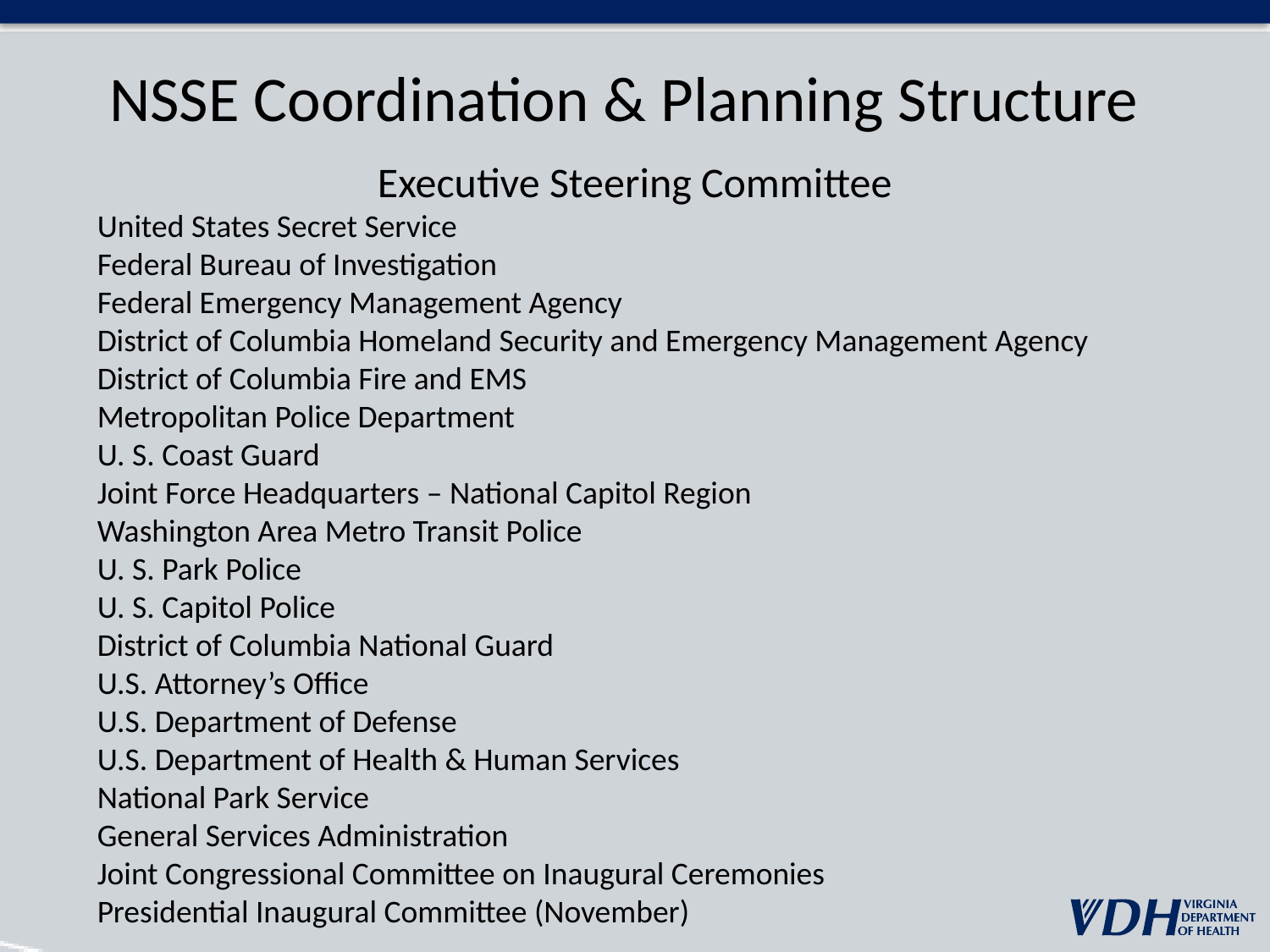

NSSE Coordination & Planning Structure

Executive Steering Committee
United States Secret Service
Federal Bureau of Investigation
Federal Emergency Management Agency
District of Columbia Homeland Security and Emergency Management Agency
District of Columbia Fire and EMS
Metropolitan Police Department
U. S. Coast Guard
Joint Force Headquarters – National Capitol Region
Washington Area Metro Transit Police
U. S. Park Police
U. S. Capitol Police
District of Columbia National Guard
U.S. Attorney’s Office
U.S. Department of Defense
U.S. Department of Health & Human Services
National Park Service
General Services Administration
Joint Congressional Committee on Inaugural Ceremonies
Presidential Inaugural Committee (November)